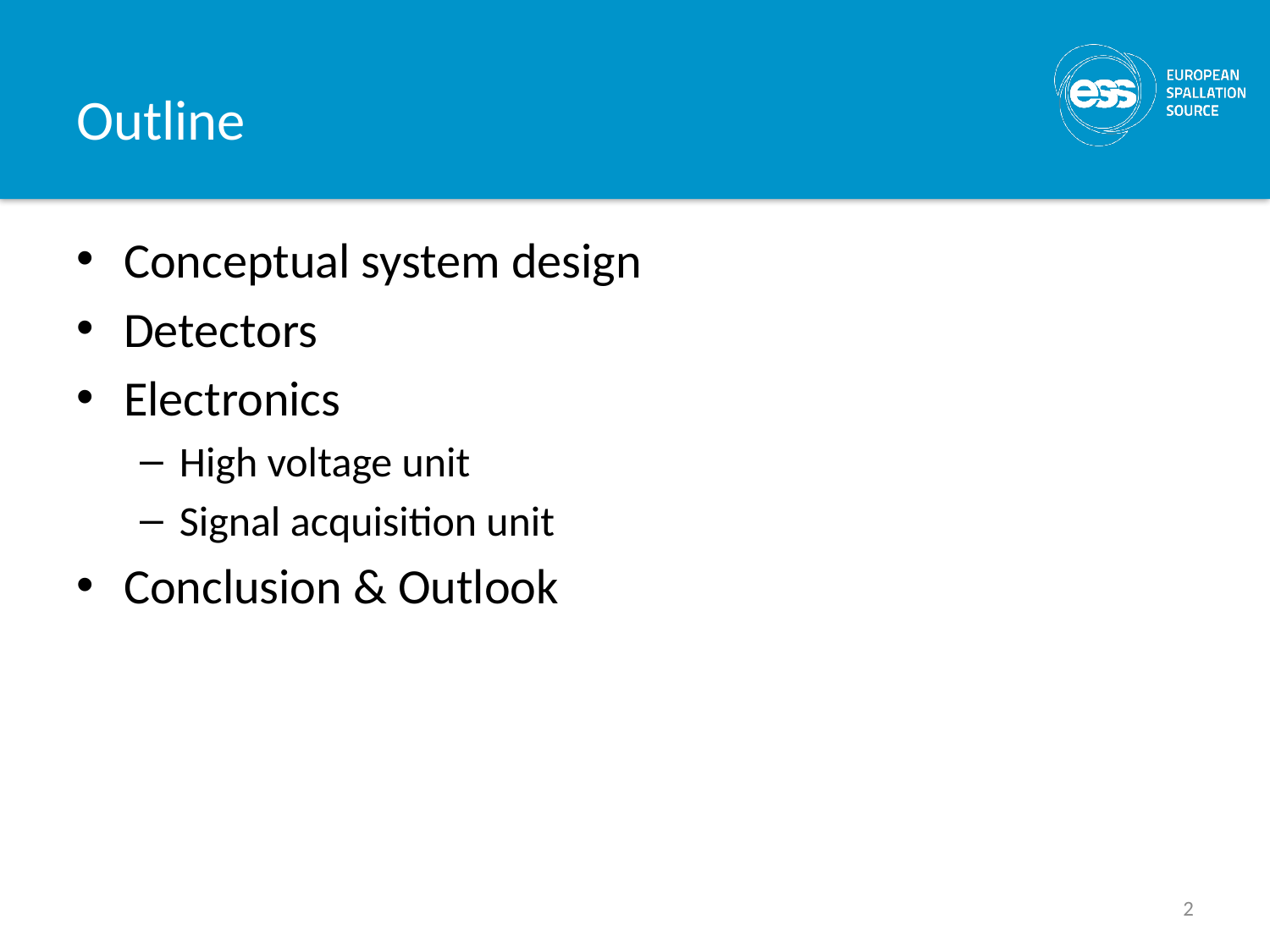

# Outline
Conceptual system design
Detectors
Electronics
High voltage unit
Signal acquisition unit
Conclusion & Outlook
2